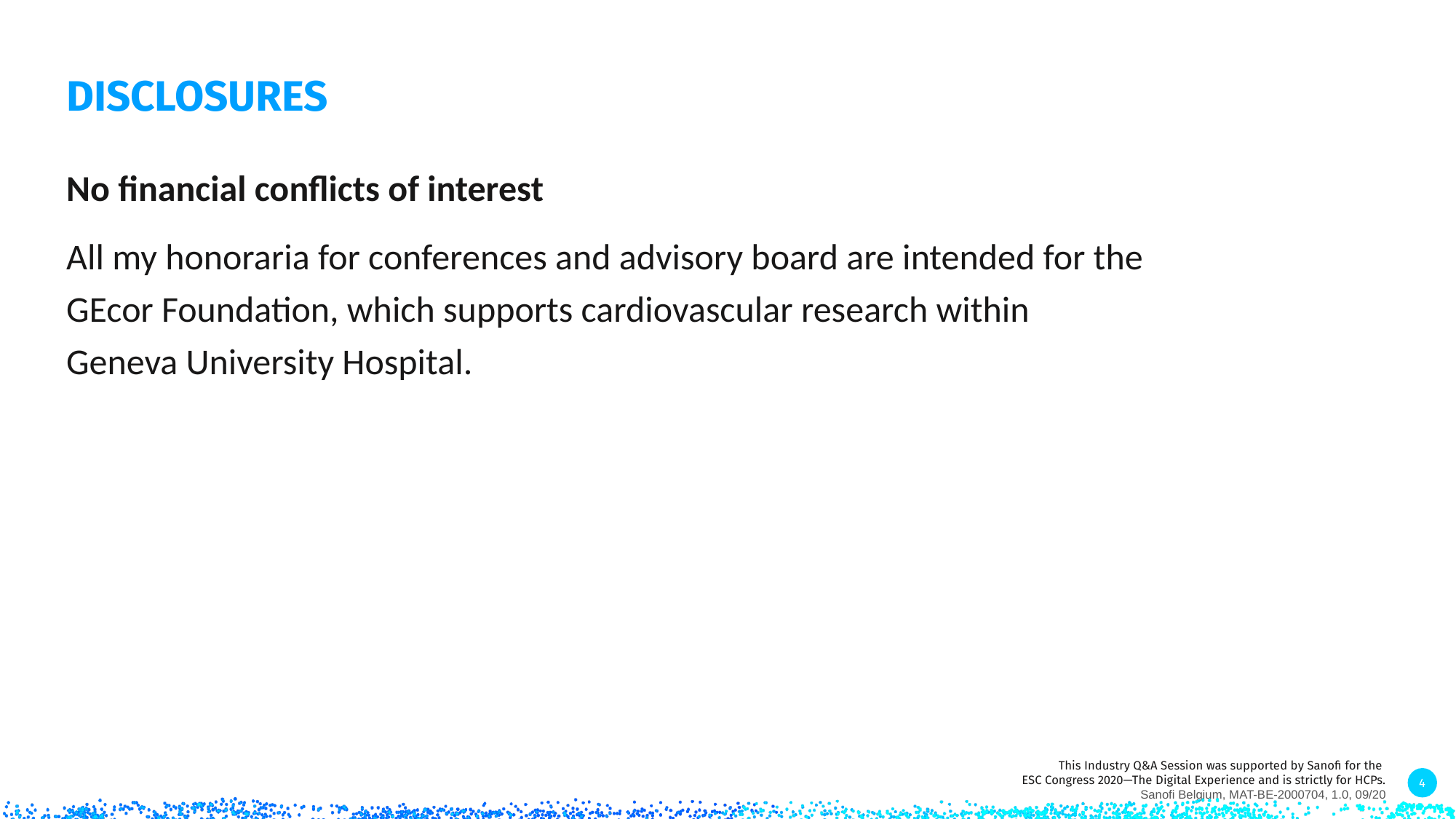

# Disclosures
No financial conflicts of interest
All my honoraria for conferences and advisory board are intended for the
GEcor Foundation, which supports cardiovascular research within
Geneva University Hospital.